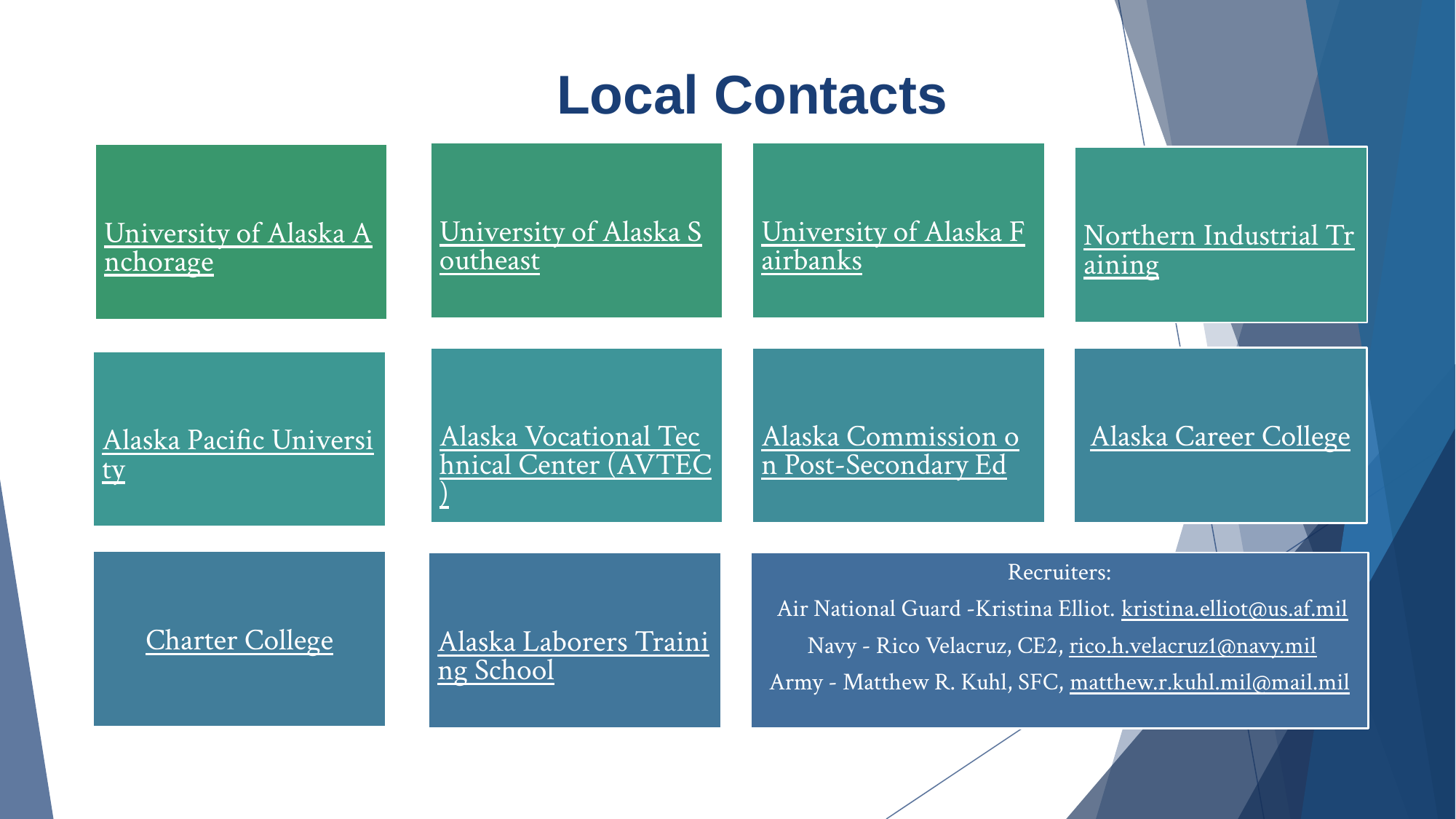

Local Contacts

University of Alaska Southeast

University of Alaska Fairbanks

University of Alaska Anchorage

Northern Industrial Training

Alaska Vocational Technical Center (AVTEC)

Alaska Commission on Post-Secondary Ed

Alaska Career College

Alaska Pacific University

Charter College

Alaska Laborers Training School

Recruiters:
 Air National Guard -Kristina Elliot. kristina.elliot@us.af.mil
 Navy - Rico Velacruz, CE2, rico.h.velacruz1@navy.mil
Army - Matthew R. Kuhl, SFC, matthew.r.kuhl.mil@mail.mil